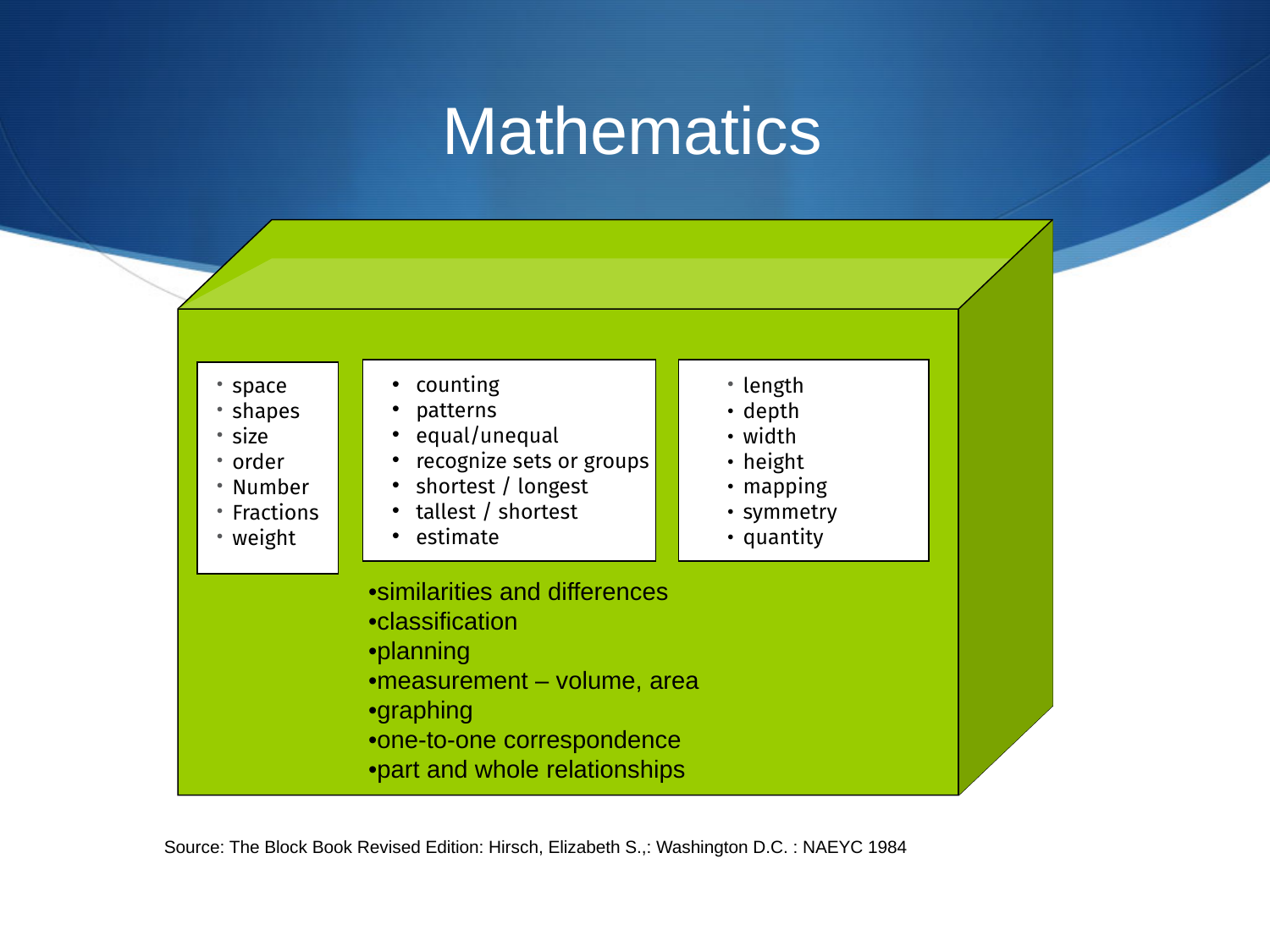

# Mathematics

space
shapes
size
order
Number
Fractions
weight

counting
patterns
equal/unequal
recognize sets or groups
shortest / longest
tallest / shortest
estimate

•similarities and differences
•classification
•planning
•measurement – volume, area
•graphing
•one-to-one correspondence
•part and whole relationships
length
•	depth
•	width
•	height
•	mapping
•	symmetry
•	quantity
Source: The Block Book Revised Edition: Hirsch, Elizabeth S.,: Washington D.C. : NAEYC 1984